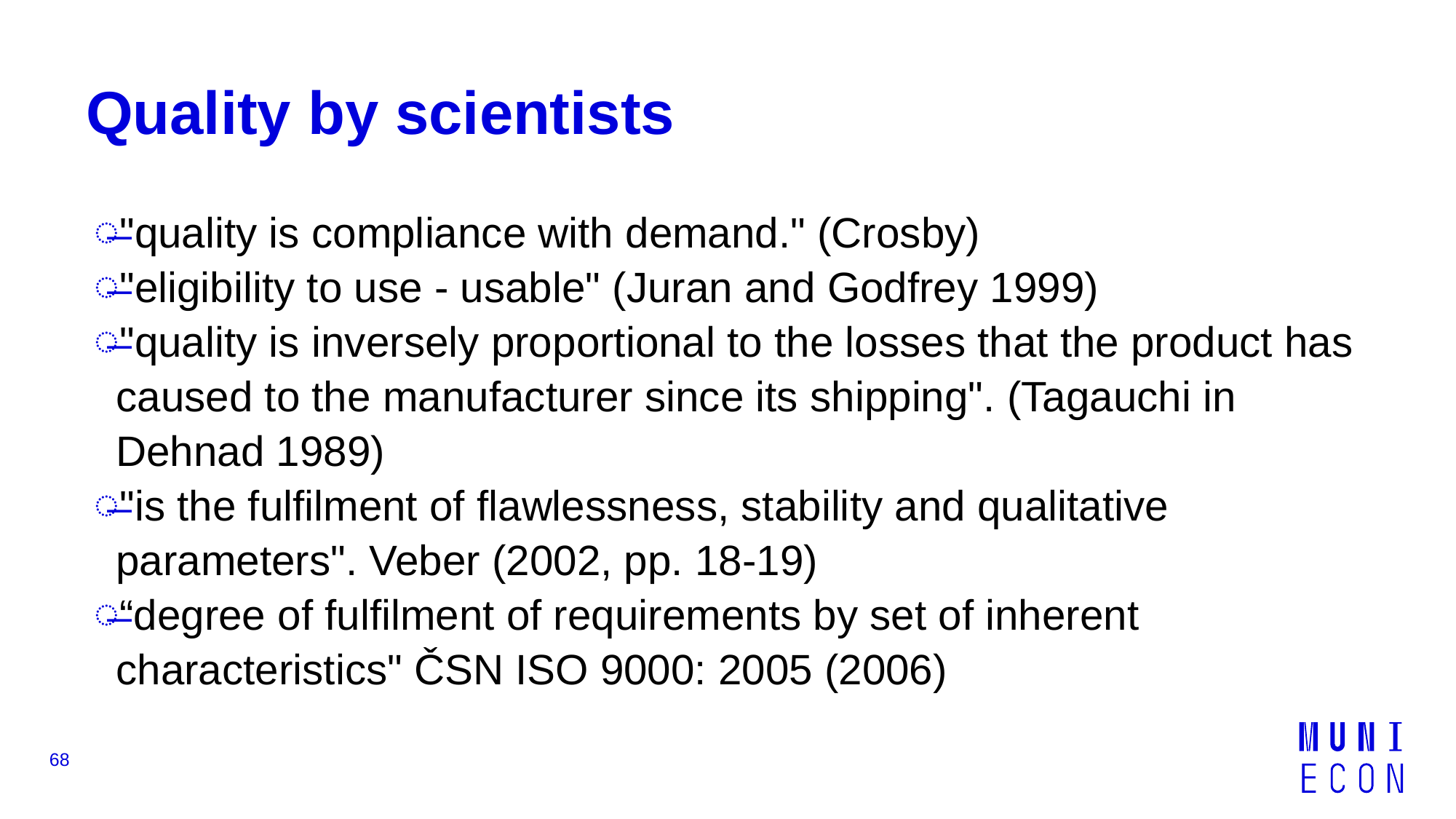

# Quality by scientists
"quality is compliance with demand." (Crosby)
"eligibility to use - usable" (Juran and Godfrey 1999)
"quality is inversely proportional to the losses that the product has caused to the manufacturer since its shipping". (Tagauchi in Dehnad 1989)
"is the fulfilment of flawlessness, stability and qualitative parameters". Veber (2002, pp. 18-19)
“degree of fulfilment of requirements by set of inherent characteristics" ČSN ISO 9000: 2005 (2006)
68